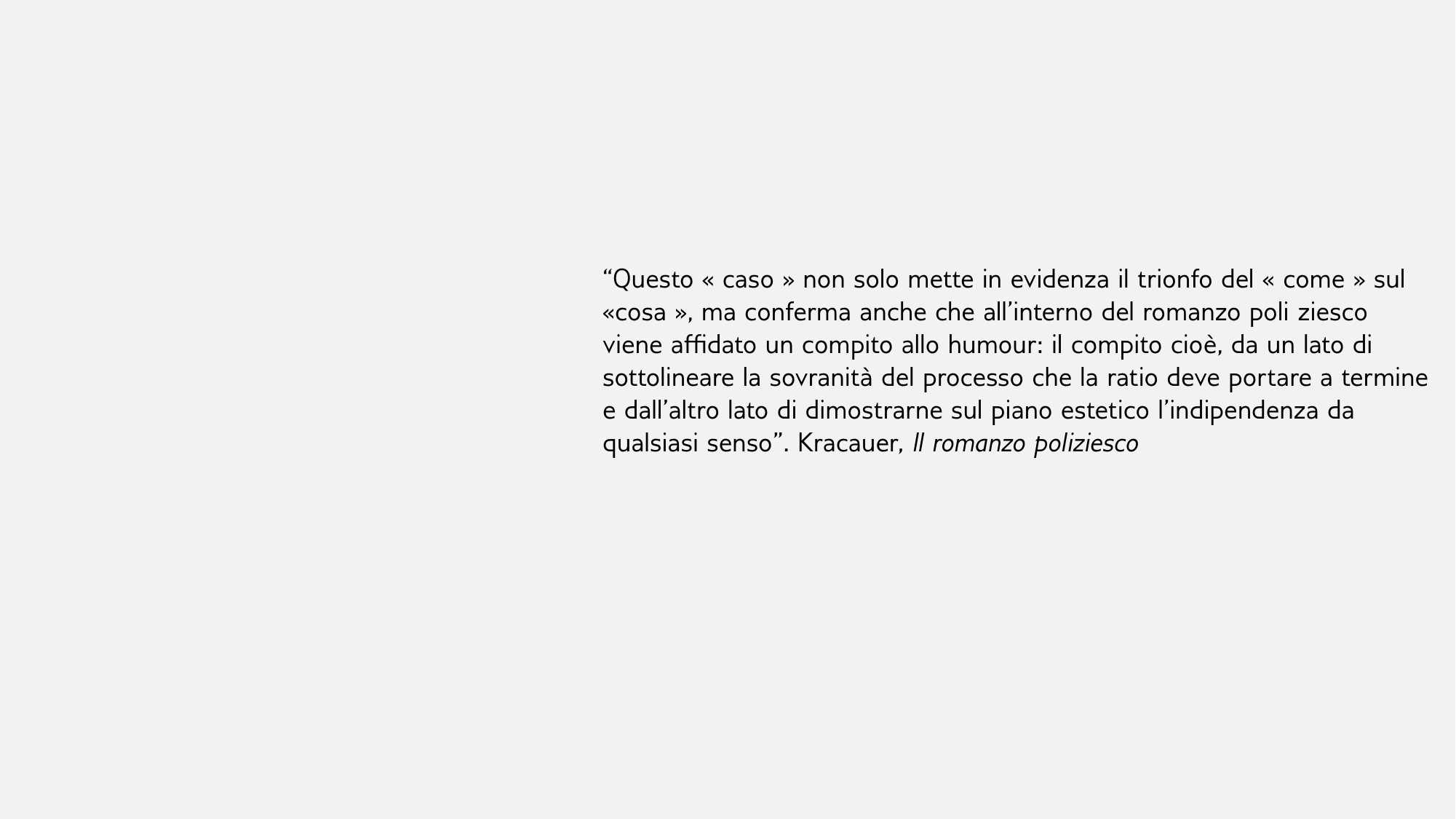

“Questo « caso » non solo mette in evidenza il trionfo del « come » sul «cosa », ma conferma anche che all’interno del romanzo poli­ ziesco viene affidato un compito allo humour: il compito cioè, da un lato di sottolineare la sovranità del processo che la ratio deve portare a termine e dall’altro lato di dimostrarne sul piano estetico l’indipendenza da qualsiasi senso”. Kracauer, Il romanzo poliziesco